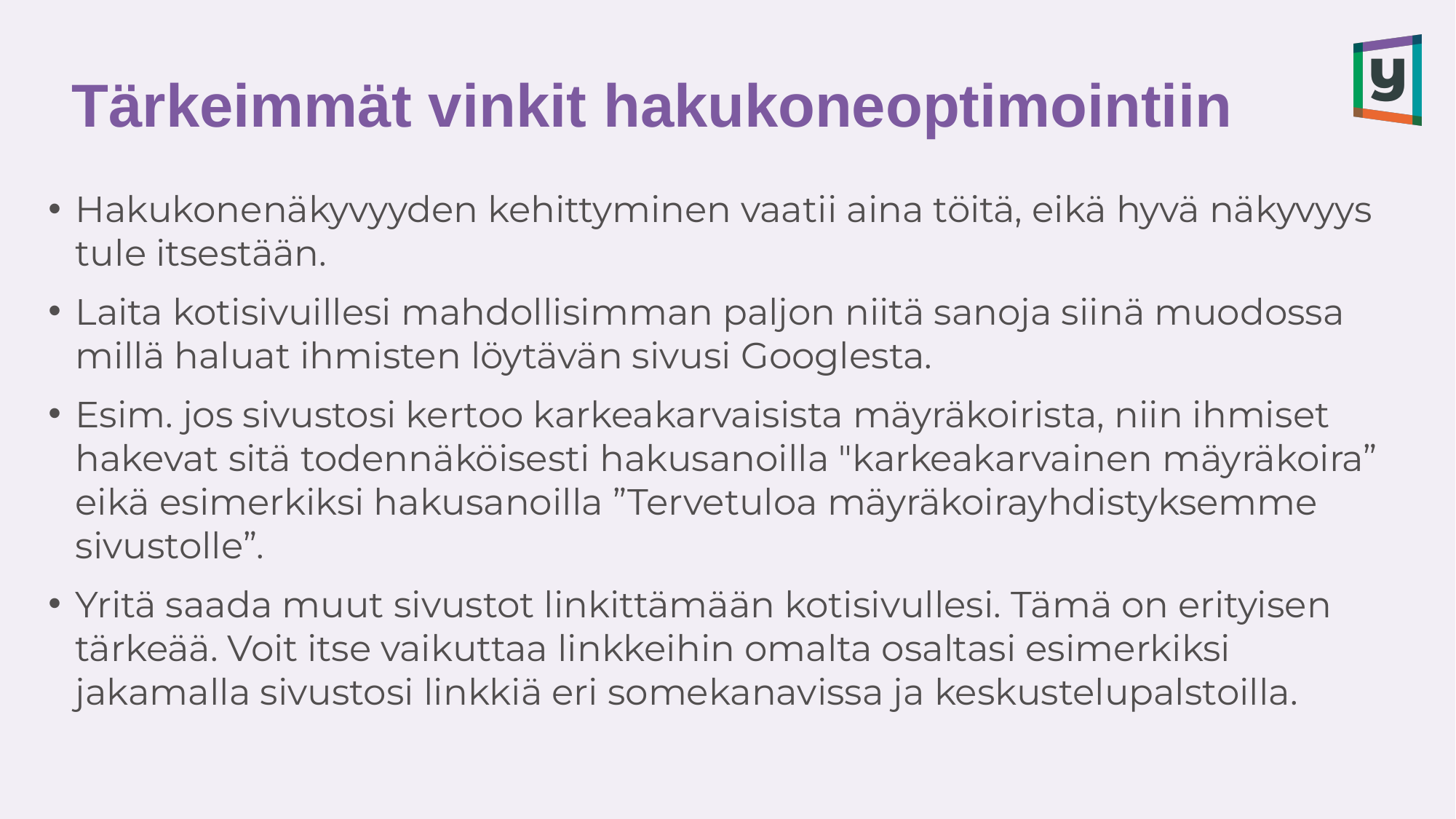

# Tärkeimmät vinkit hakukoneoptimointiin
Hakukonenäkyvyyden kehittyminen vaatii aina töitä, eikä hyvä näkyvyys tule itsestään.
Laita kotisivuillesi mahdollisimman paljon niitä sanoja siinä muodossa millä haluat ihmisten löytävän sivusi Googlesta.
Esim. jos sivustosi kertoo karkeakarvaisista mäyräkoirista, niin ihmiset hakevat sitä todennäköisesti hakusanoilla "karkeakarvainen mäyräkoira” eikä esimerkiksi hakusanoilla ”Tervetuloa mäyräkoirayhdistyksemme sivustolle”.
Yritä saada muut sivustot linkittämään kotisivullesi. Tämä on erityisen tärkeää. Voit itse vaikuttaa linkkeihin omalta osaltasi esimerkiksi jakamalla sivustosi linkkiä eri somekanavissa ja keskustelupalstoilla.